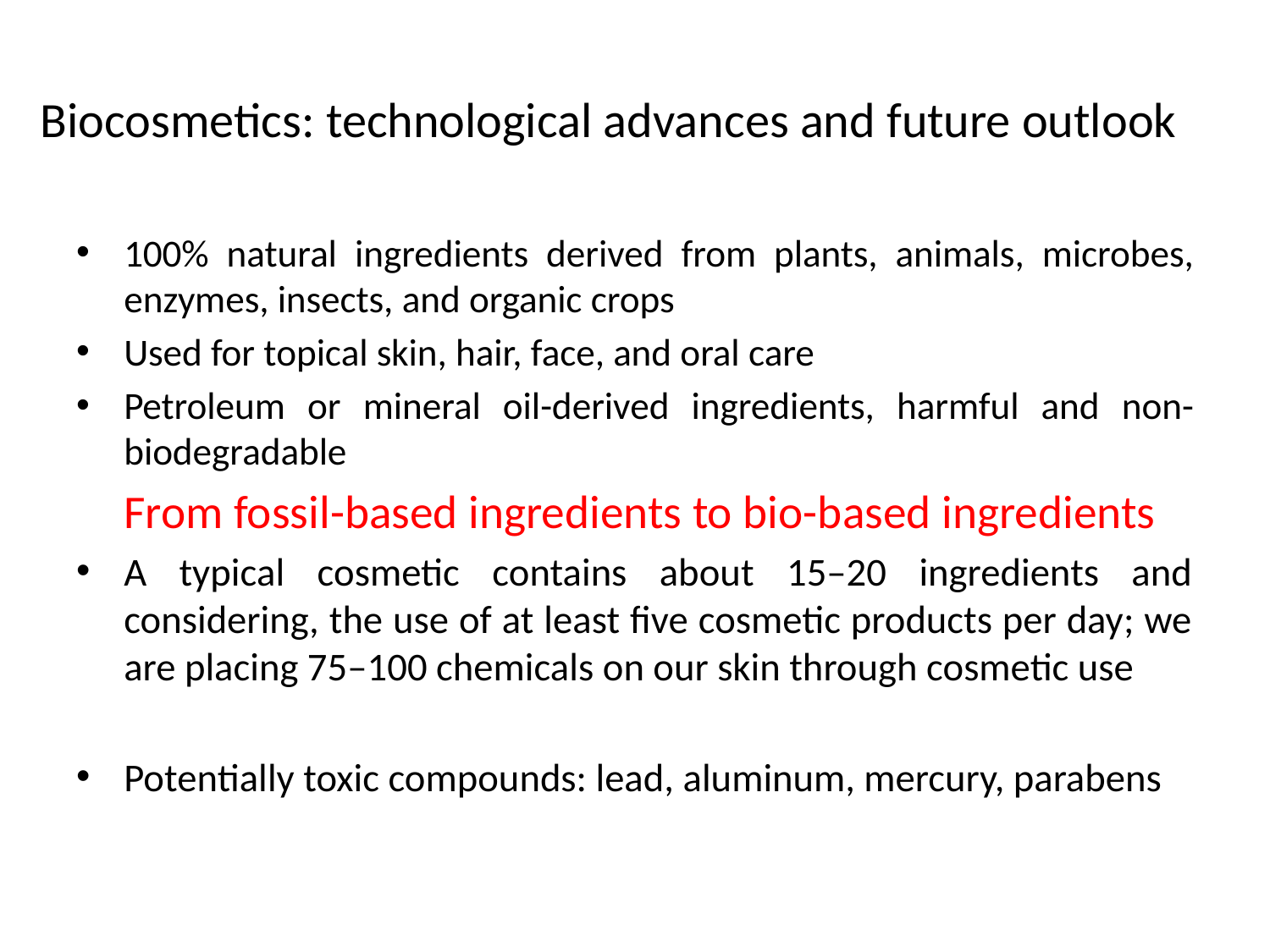

# Biocosmetics: technological advances and future outlook
100% natural ingredients derived from plants, animals, microbes,
enzymes, insects, and organic crops
Used for topical skin, hair, face, and oral care
Petroleum or mineral oil-derived ingredients, harmful and non-biodegradable
 From fossil-based ingredients to bio-based ingredients
A typical cosmetic contains about 15–20 ingredients and considering, the use of at least five cosmetic products per day; we are placing 75–100 chemicals on our skin through cosmetic use

Potentially toxic compounds: lead, aluminum, mercury, parabens